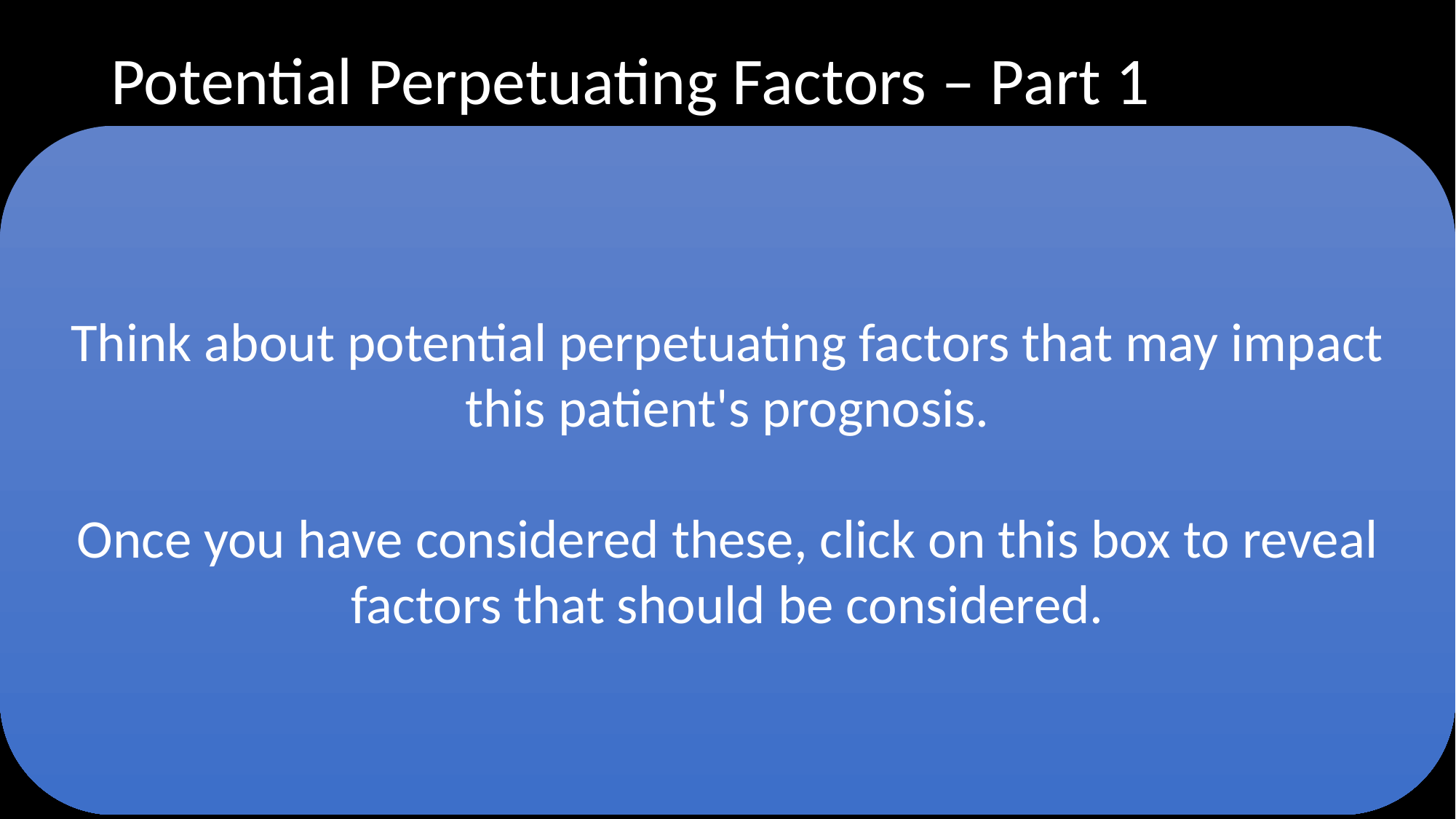

# Potential Perpetuating Factors – Part 1
Think about potential perpetuating factors that may impact this patient's prognosis.

Once you have considered these, click on this box to reveal factors that should be considered.
Oral Parafunction: Teeth together, Tongue to palate, nail biting
Poor Sleep Quality
Unhealthy sleep hygiene habits
History of Adverse Childhood Experiences (Abuse)
Has patient properly processed through these?
Psychological Health
Depression (adequately managed?)